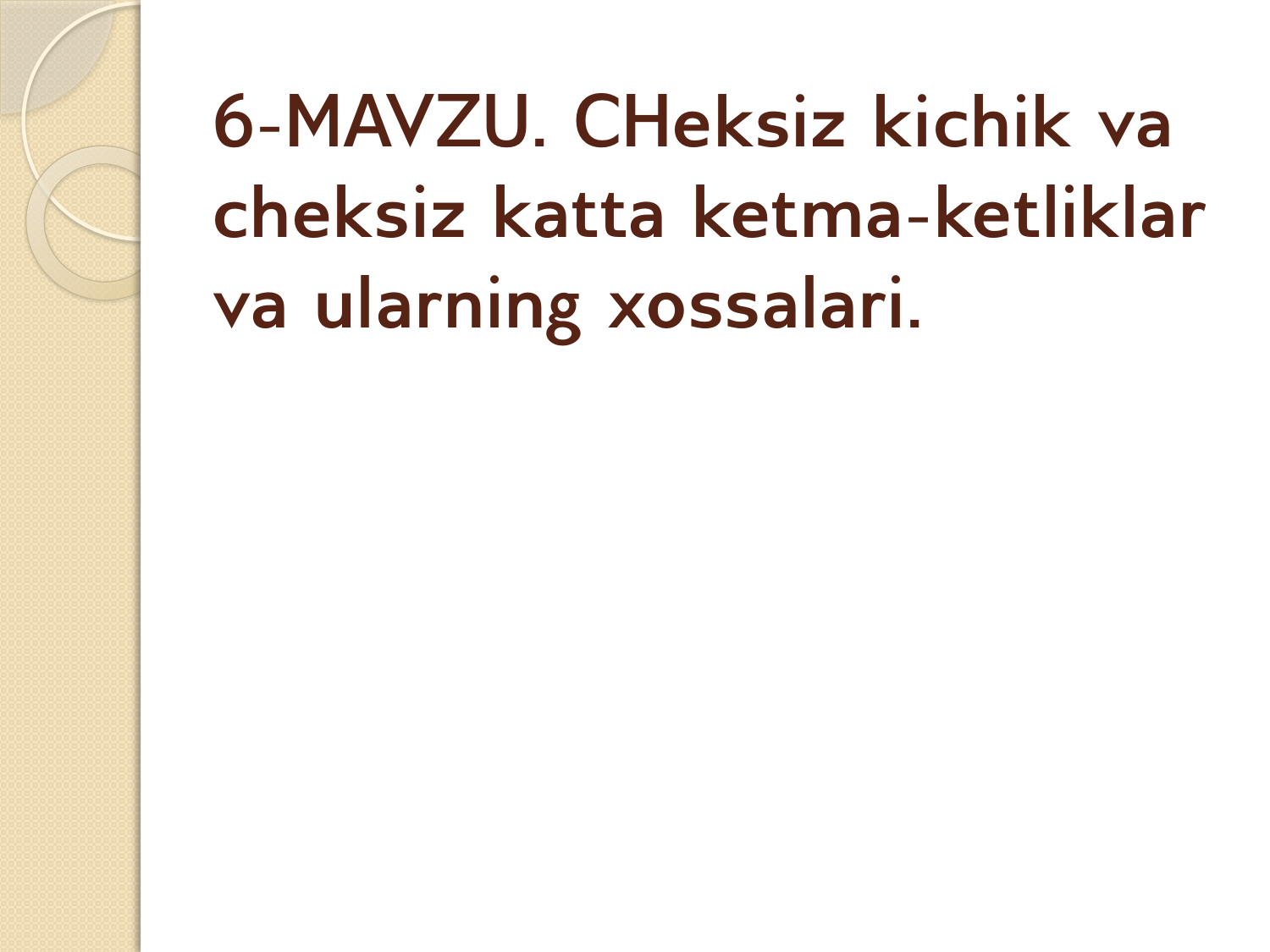

# 6-MAVZU. CHeksiz kichik va cheksiz katta ketma-ketliklar va ularning xossalari.